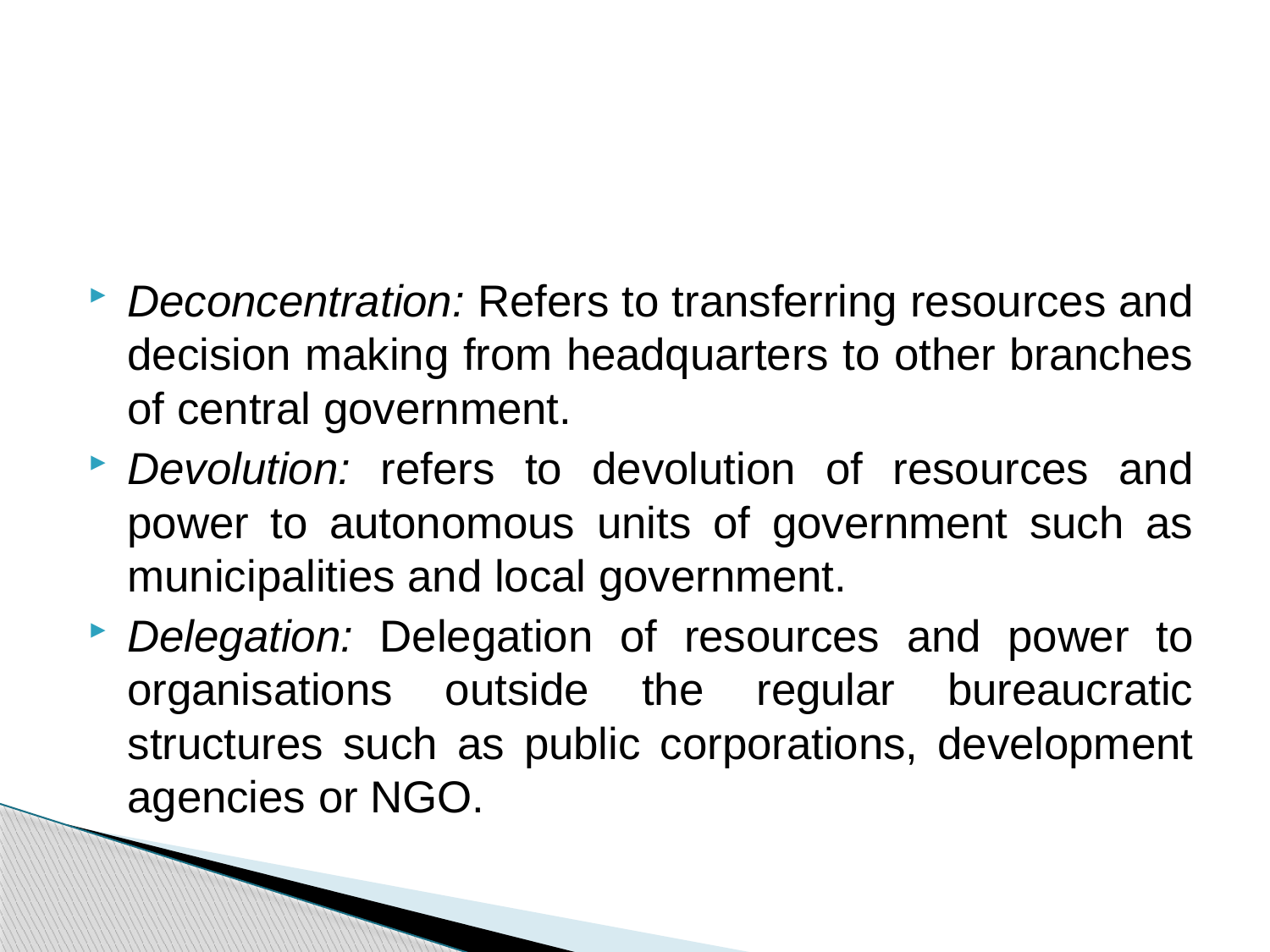

#

Deconcentration: Refers to transferring resources and decision making from headquarters to other branches of central government.
Devolution: refers to devolution of resources and power to autonomous units of government such as municipalities and local government.
Delegation: Delegation of resources and power to organisations outside the regular bureaucratic structures such as public corporations, development agencies or NGO.